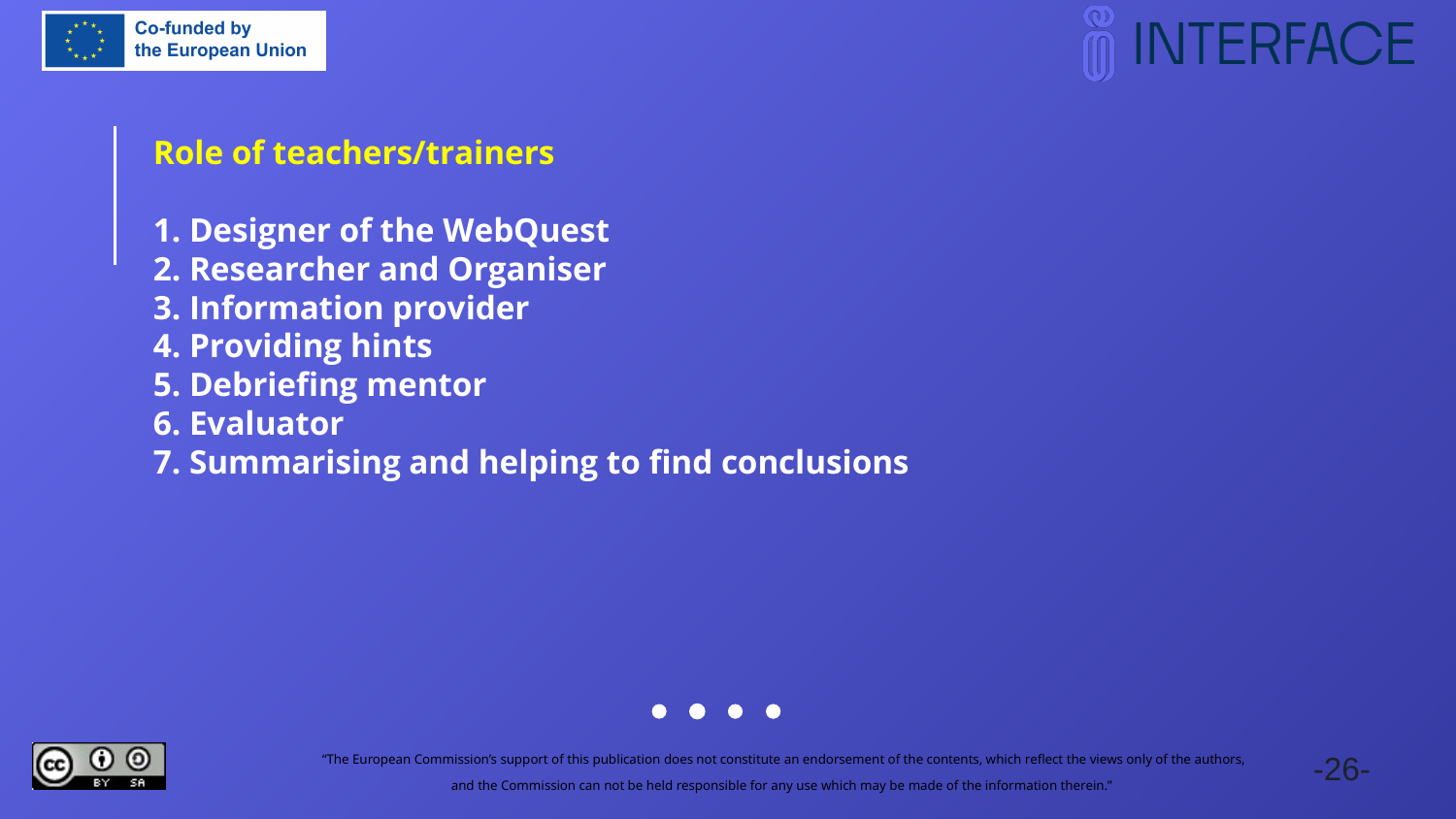

Role of teachers/trainers

1. Designer of the WebQuest
2. Researcher and Organiser
3. Information provider
4. Providing hints
5. Debriefing mentor
6. Evaluator
7. Summarising and helping to find conclusions